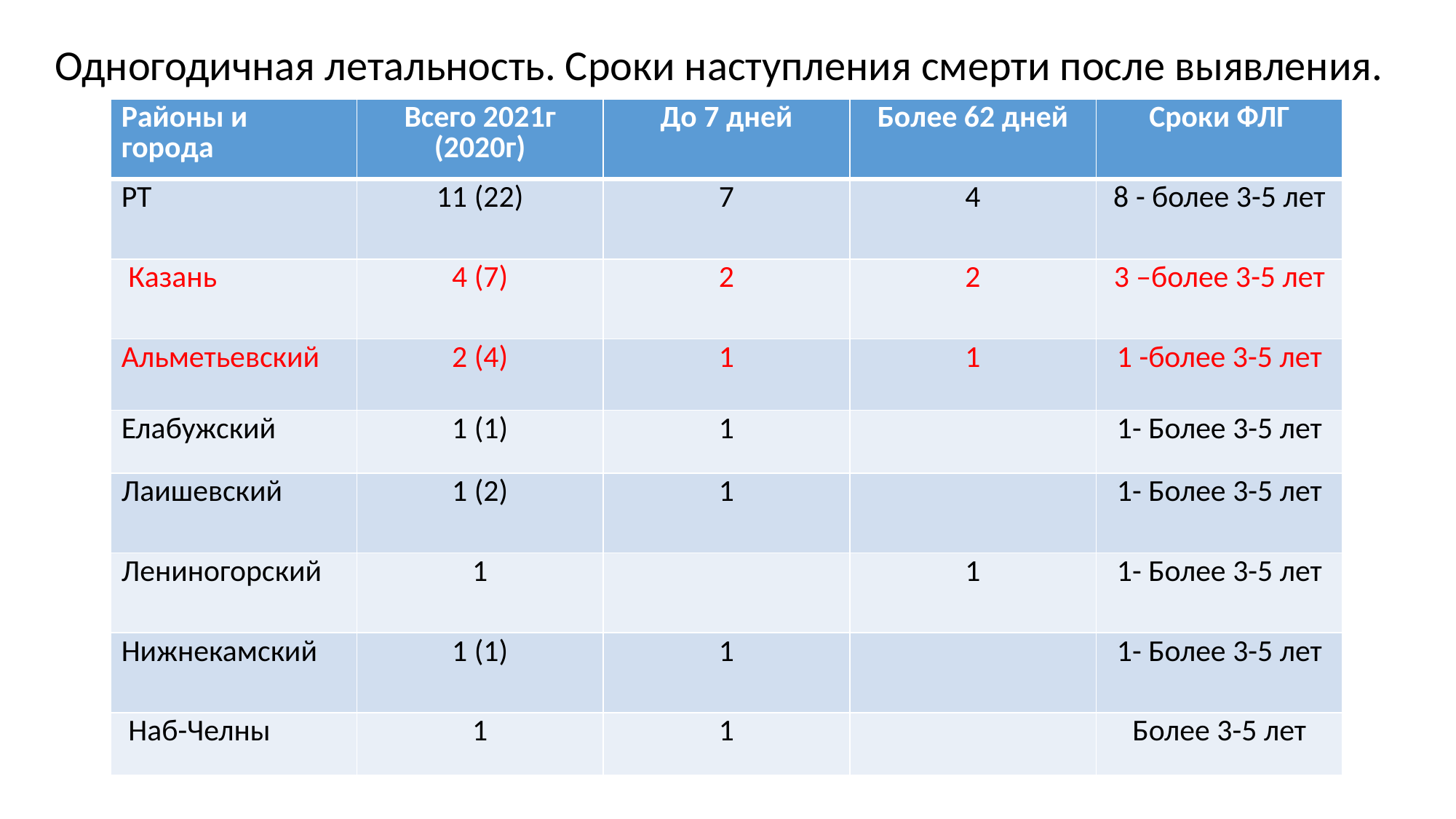

# Одногодичная летальность. Сроки наступления смерти после выявления.
| Районы и города | Всего 2021г (2020г) | До 7 дней | Более 62 дней | Сроки ФЛГ |
| --- | --- | --- | --- | --- |
| РТ | 11 (22) | 7 | 4 | 8 - более 3-5 лет |
| Казань | 4 (7) | 2 | 2 | 3 –более 3-5 лет |
| Альметьевский | 2 (4) | 1 | 1 | 1 -более 3-5 лет |
| Елабужский | 1 (1) | 1 |  | 1- Более 3-5 лет |
| Лаишевский | 1 (2) | 1 |  | 1- Более 3-5 лет |
| Лениногорский | 1 |  | 1 | 1- Более 3-5 лет |
| Нижнекамский | 1 (1) | 1 |  | 1- Более 3-5 лет |
| Наб-Челны | 1 | 1 |  | Более 3-5 лет |